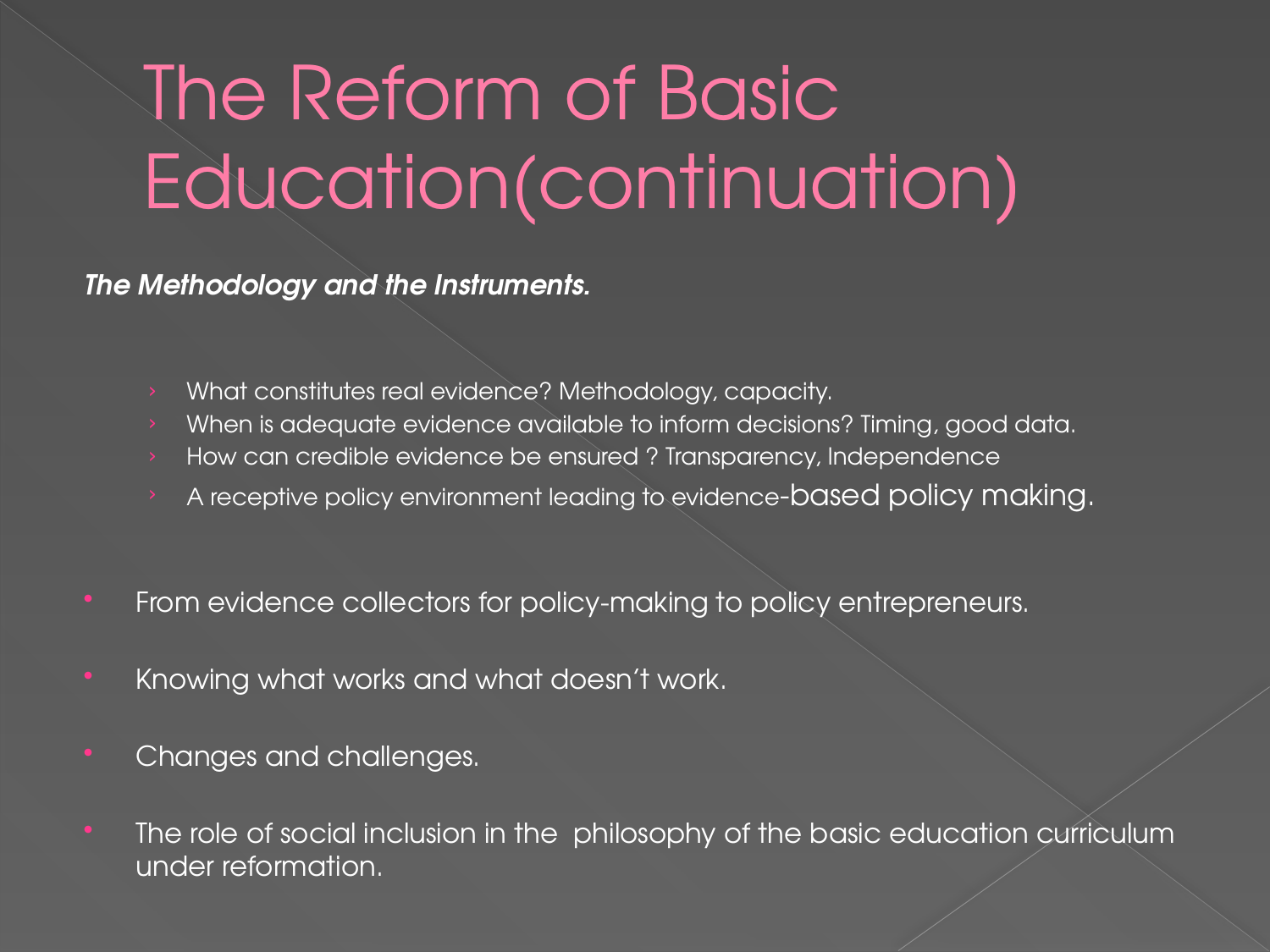

# The Reform of Basic Education(continuation)
The Methodology and the Instruments.

What constitutes real evidence? Methodology, capacity.
When is adequate evidence available to inform decisions? Timing, good data.
How can credible evidence be ensured ? Transparency, Independence
A receptive policy environment leading to evidence-based policy making.

From evidence collectors for policy-making to policy entrepreneurs.

Knowing what works and what doesn’t work.

Changes and challenges.

The role of social inclusion in the  philosophy of the basic education curriculum under reformation.